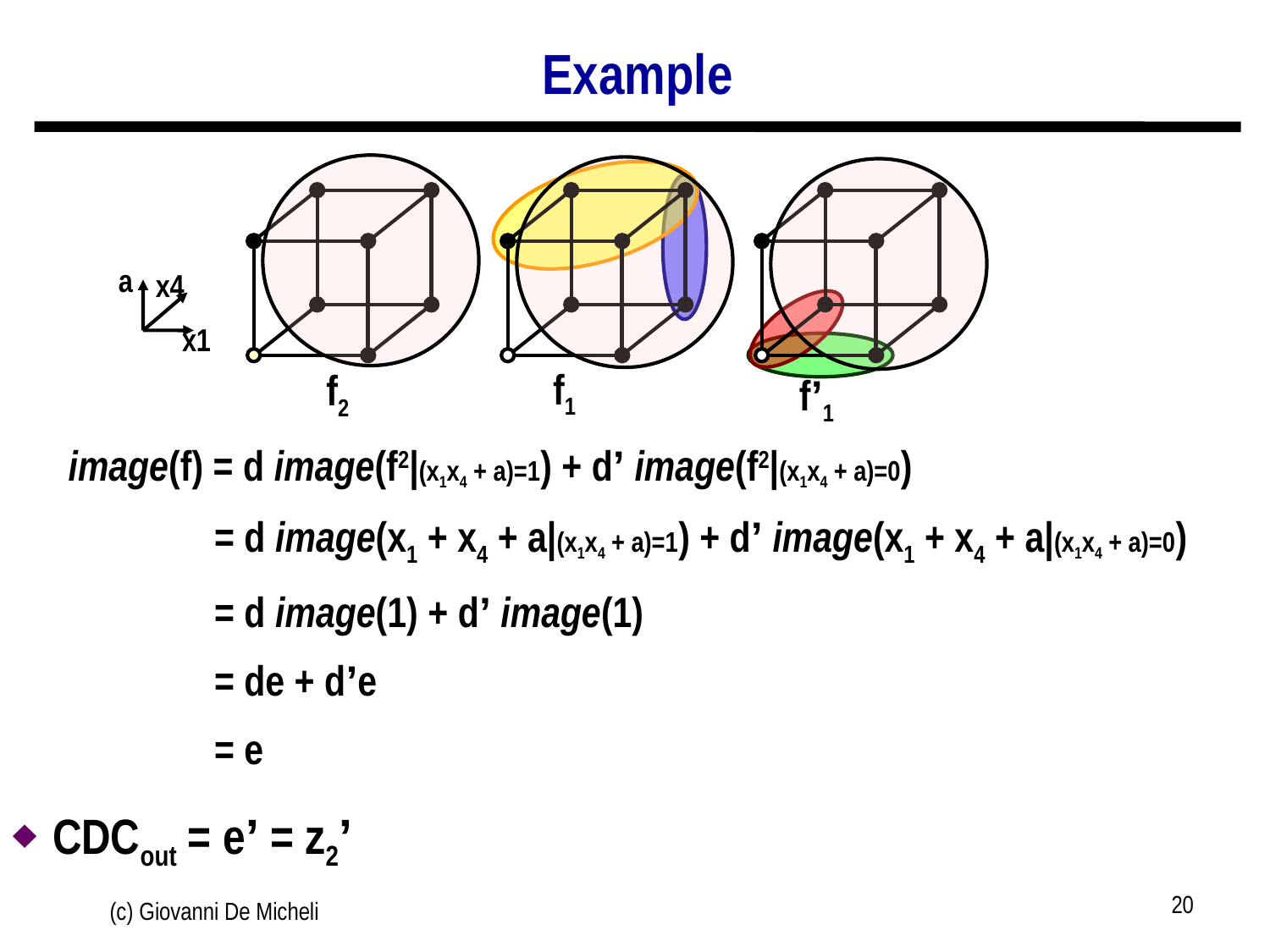

# Example

image(f) = d image(f2|(x1x4 + a)=1) + d’ image(f2|(x1x4 + a)=0)
               = d image(x1 + x4 + a|(x1x4 + a)=1) + d’ image(x1 + x4 + a|(x1x4 + a)=0)
               = d image(1) + d’ image(1)
               = de + d’e
               = e
CDCout = e’ = z2’
a
x4

x1

f1
f2
f’1
20
(c) Giovanni De Micheli